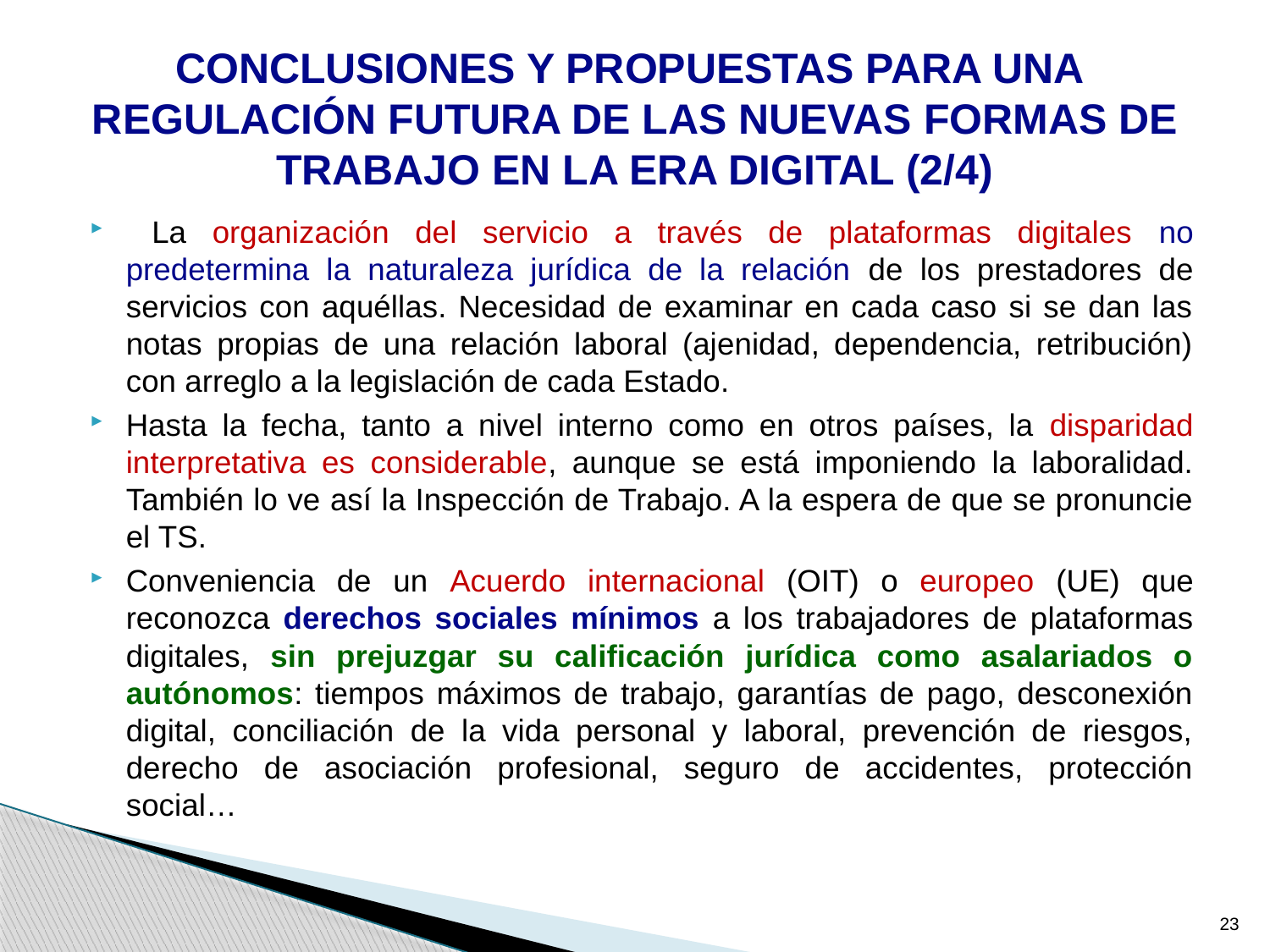

# CONCLUSIONES Y PROPUESTAS PARA UNA  REGULACIÓN FUTURA DE LAS NUEVAS FORMAS DE TRABAJO EN LA ERA DIGITAL (2/4)
 La organización del servicio a través de plataformas digitales no predetermina la naturaleza jurídica de la relación de los prestadores de servicios con aquéllas. Necesidad de examinar en cada caso si se dan las notas propias de una relación laboral (ajenidad, dependencia, retribución) con arreglo a la legislación de cada Estado.
Hasta la fecha, tanto a nivel interno como en otros países, la disparidad interpretativa es considerable, aunque se está imponiendo la laboralidad. También lo ve así la Inspección de Trabajo. A la espera de que se pronuncie el TS.
Conveniencia de un Acuerdo internacional (OIT) o europeo (UE) que reconozca derechos sociales mínimos a los trabajadores de plataformas digitales, sin prejuzgar su calificación jurídica como asalariados o autónomos: tiempos máximos de trabajo, garantías de pago, desconexión digital, conciliación de la vida personal y laboral, prevención de riesgos, derecho de asociación profesional, seguro de accidentes, protección social…

23